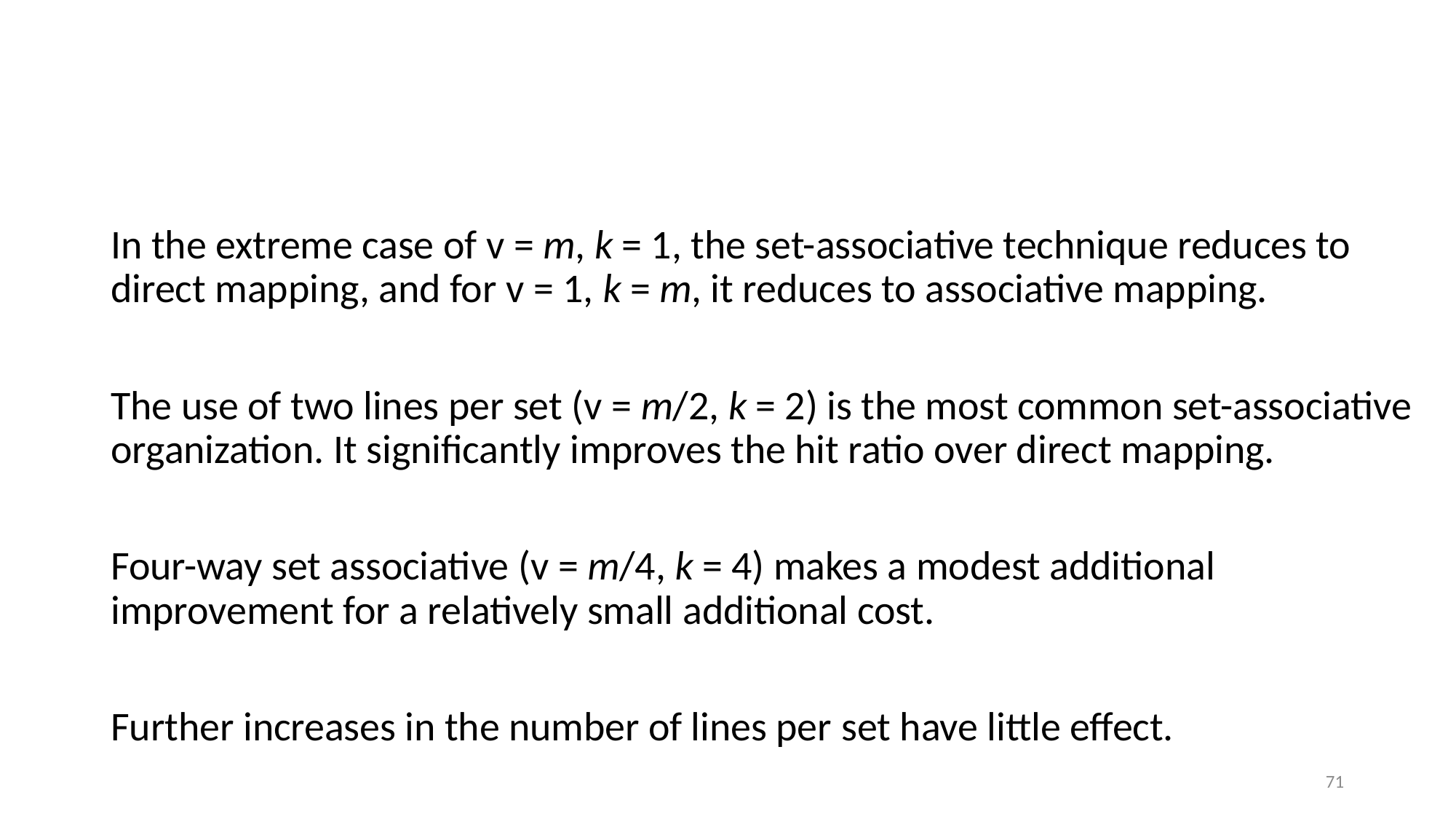

#
In the extreme case of v = m, k = 1, the set-associative technique reduces to direct mapping, and for v = 1, k = m, it reduces to associative mapping.

The use of two lines per set (v = m/2, k = 2) is the most common set-associative organization. It significantly improves the hit ratio over direct mapping.

Four-way set associative (v = m/4, k = 4) makes a modest additional improvement for a relatively small additional cost.

Further increases in the number of lines per set have little effect.
71